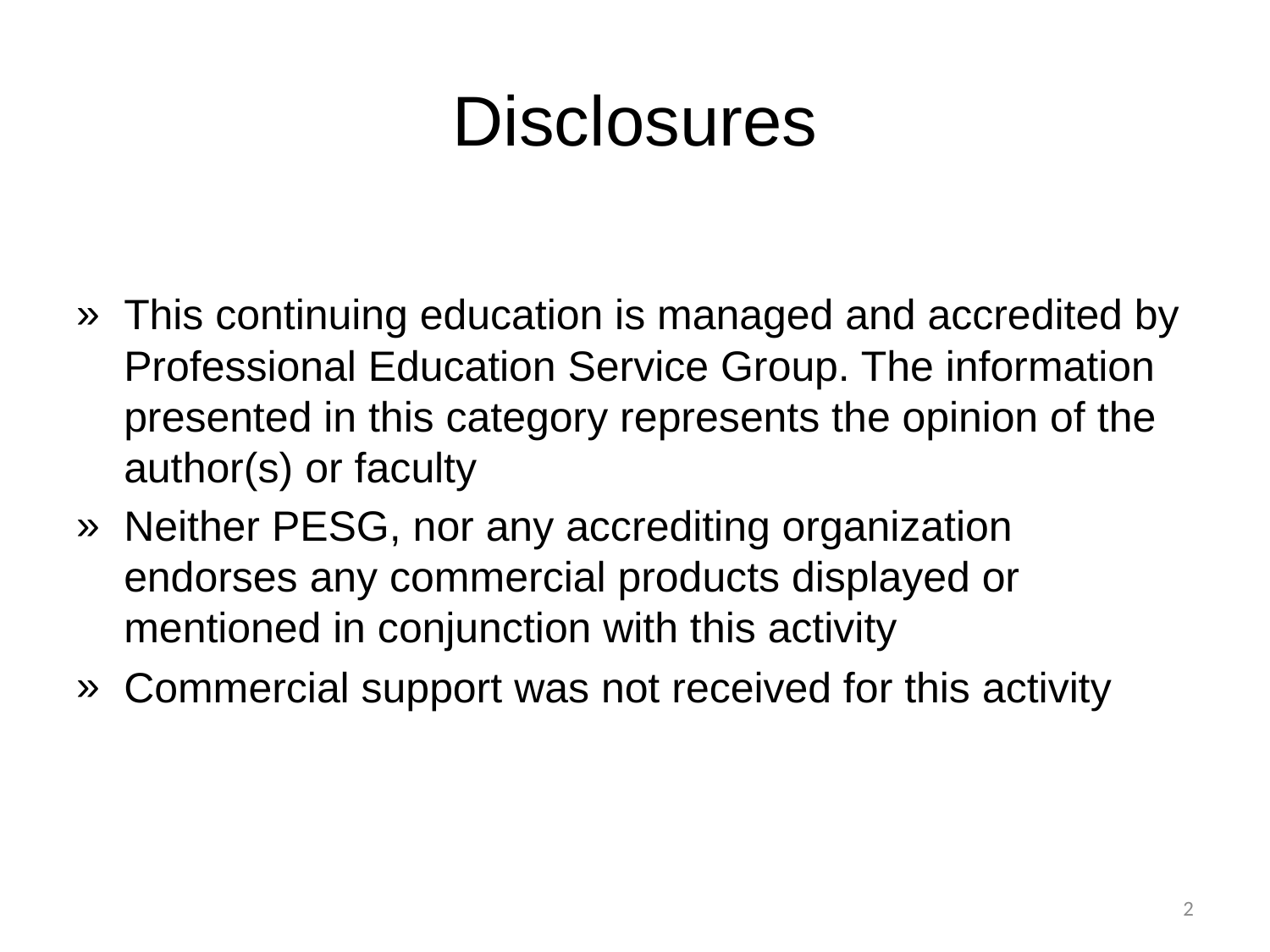

# Disclosures

This continuing education is managed and accredited by Professional Education Service Group. The information presented in this category represents the opinion of the author(s) or faculty
Neither PESG, nor any accrediting organization endorses any commercial products displayed or mentioned in conjunction with this activity
Commercial support was not received for this activity
2